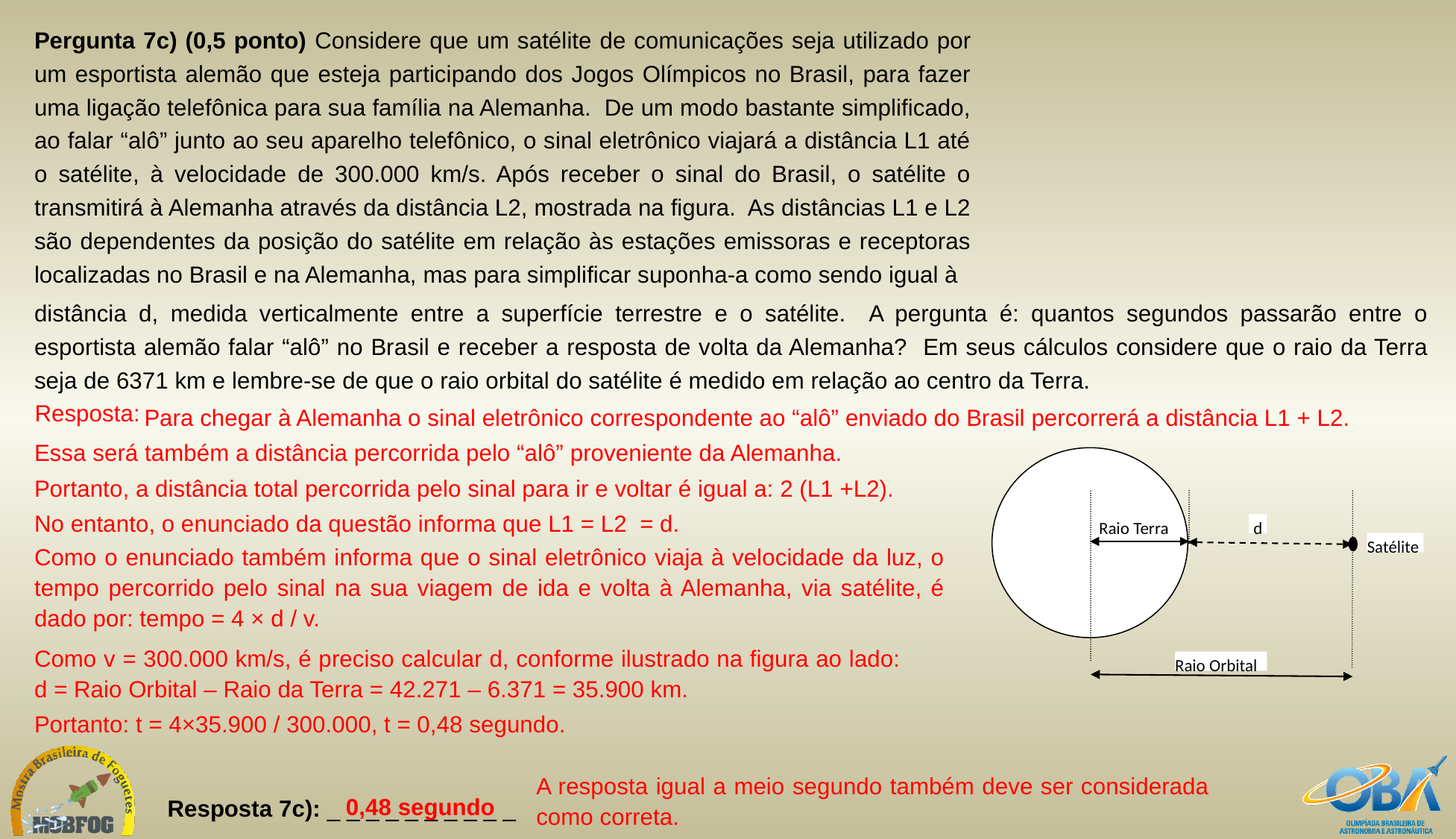

Pergunta 7c) (0,5 ponto) Considere que um satélite de comunicações seja utilizado por um esportista alemão que esteja participando dos Jogos Olímpicos no Brasil, para fazer uma ligação telefônica para sua família na Alemanha.  De um modo bastante simplificado, ao falar “alô” junto ao seu aparelho telefônico, o sinal eletrônico viajará a distância L1 até o satélite, à velocidade de 300.000 km/s. Após receber o sinal do Brasil, o satélite o transmitirá à Alemanha através da distância L2, mostrada na figura.  As distâncias L1 e L2 são dependentes da posição do satélite em relação às estações emissoras e receptoras localizadas no Brasil e na Alemanha, mas para simplificar suponha-a como sendo igual à
distância d, medida verticalmente entre a superfície terrestre e o satélite.  A pergunta é: quantos segundos passarão entre o esportista alemão falar “alô” no Brasil e receber a resposta de volta da Alemanha?  Em seus cálculos considere que o raio da Terra seja de 6371 km e lembre-se de que o raio orbital do satélite é medido em relação ao centro da Terra.
Resposta:
Para chegar à Alemanha o sinal eletrônico correspondente ao “alô” enviado do Brasil percorrerá a distância L1 + L2.
Essa será também a distância percorrida pelo “alô” proveniente da Alemanha.

Raio Terra
d
Satélite

Raio Orbital
Portanto, a distância total percorrida pelo sinal para ir e voltar é igual a: 2 (L1 +L2).
No entanto, o enunciado da questão informa que L1 = L2  = d.
Como o enunciado também informa que o sinal eletrônico viaja à velocidade da luz, o tempo percorrido pelo sinal na sua viagem de ida e volta à Alemanha, via satélite, é dado por: tempo = 4 × d / v.
Como v = 300.000 km/s, é preciso calcular d, conforme ilustrado na figura ao lado: d = Raio Orbital – Raio da Terra = 42.271 – 6.371 = 35.900 km.
Portanto: t = 4×35.900 / 300.000, t = 0,48 segundo.
A resposta igual a meio segundo também deve ser considerada como correta.
0,48 segundo
Resposta 7c): _ _ _ _ _ _ _ _ _ _